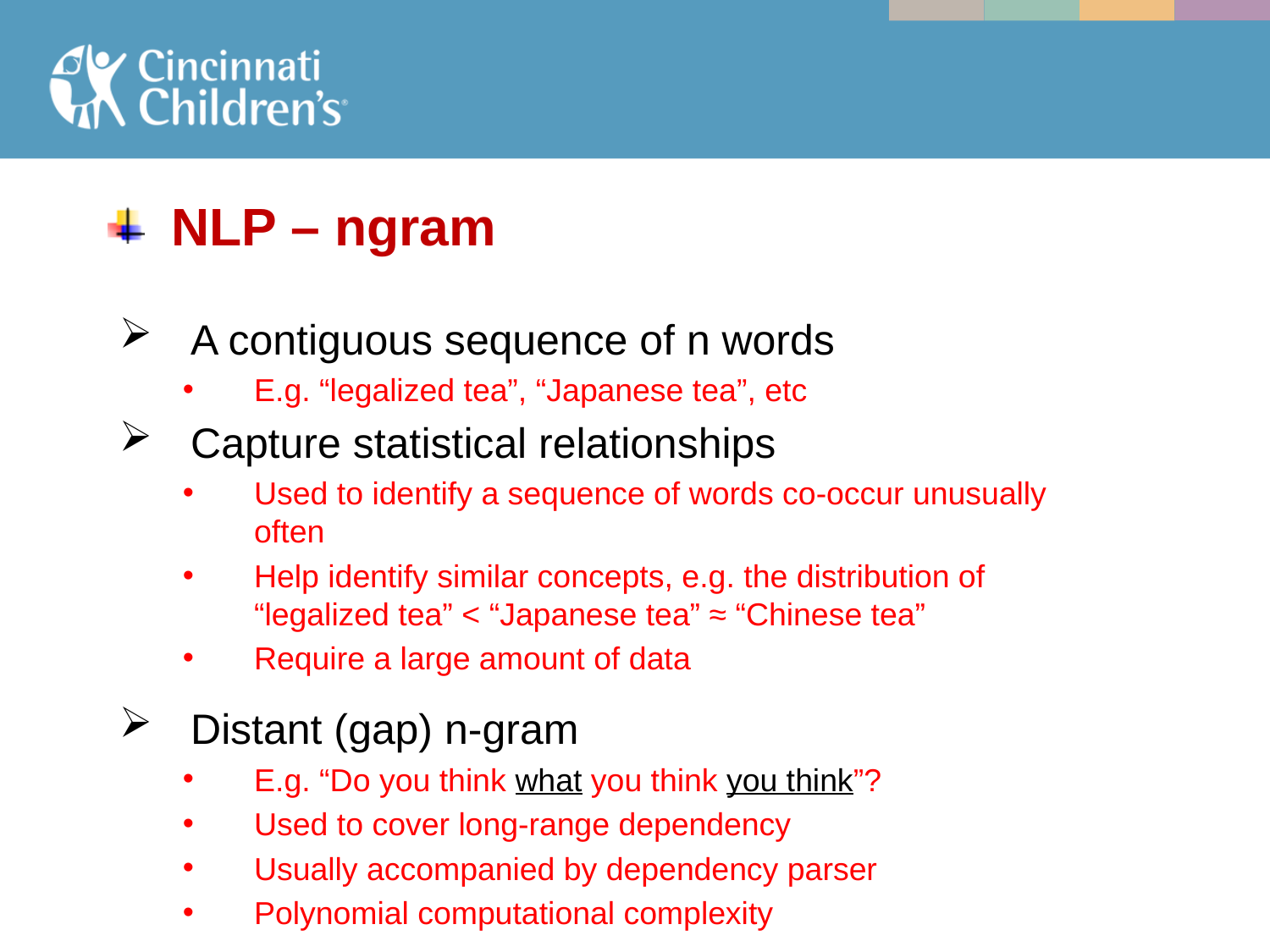

# NLP – ngram
A contiguous sequence of n words
E.g. “legalized tea”, “Japanese tea”, etc
Capture statistical relationships
Used to identify a sequence of words co-occur unusually often
Help identify similar concepts, e.g. the distribution of “legalized tea” < “Japanese tea” ≈ “Chinese tea”
Require a large amount of data
Distant (gap) n-gram
E.g. “Do you think what you think you think”?
Used to cover long-range dependency
Usually accompanied by dependency parser
Polynomial computational complexity